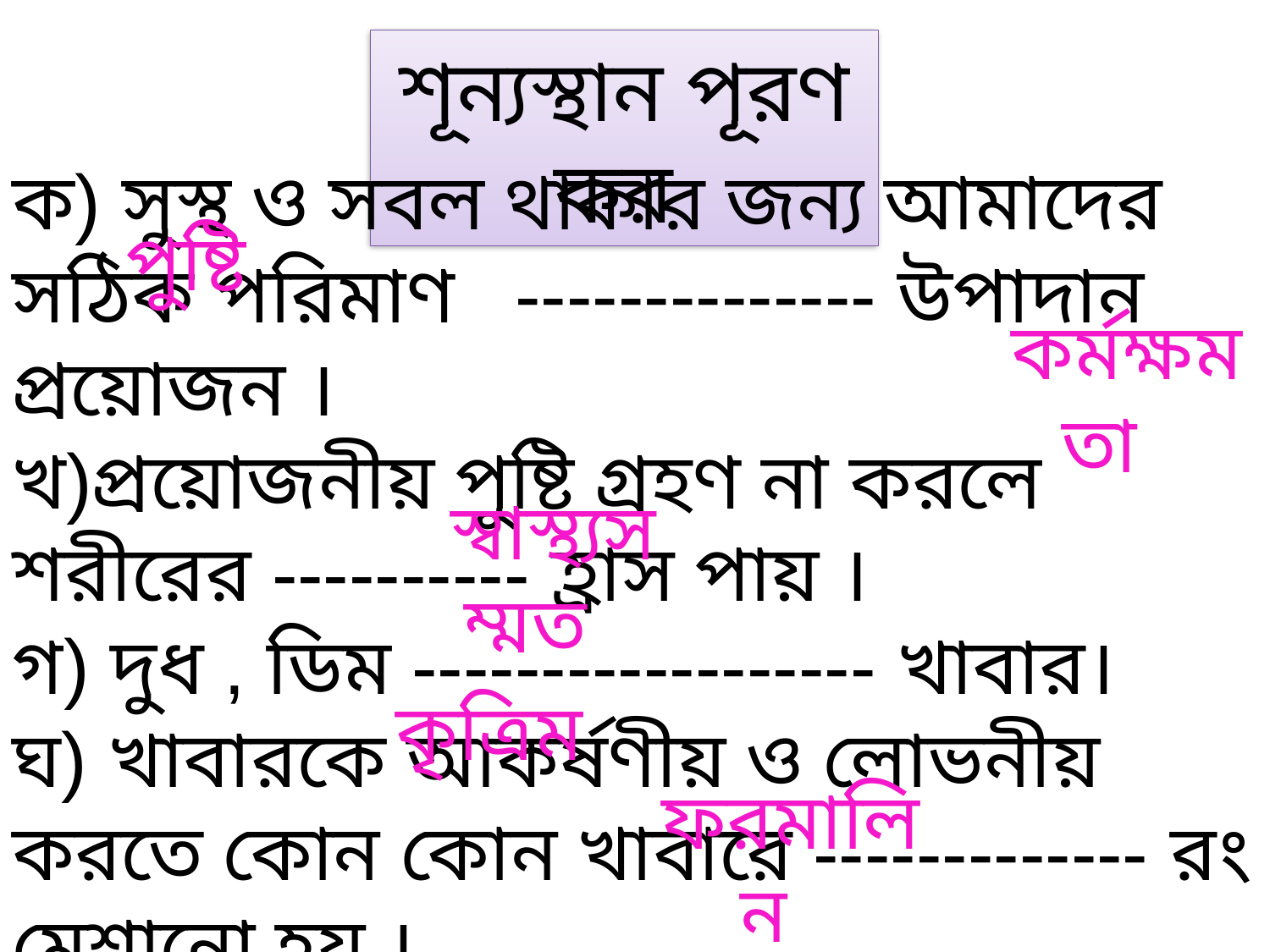

শূন্যস্থান পূরণ কর
ক) সুস্থ ও সবল থাকার জন্য আমাদের সঠিক পরিমাণ   -------------- উপাদান প্রয়োজন ।
খ)প্রয়োজনীয় পুষ্টি গ্রহণ না করলে শরীরের ---------- হ্রাস পায় ।
গ) দুধ , ডিম ------------------ খাবার।
ঘ) খাবারকে আকর্ষণীয় ও লোভনীয় করতে কোন কোন খাবারে ------------- রং মেশানো হয় ।
ঙ) খাবার সংরক্ষণের জন্য-------------------- ব্যবহার করা হয়।
পুষ্টি
কর্মক্ষমতা
স্বাস্থ্যসম্মত
কৃত্রিম
ফরমালিন